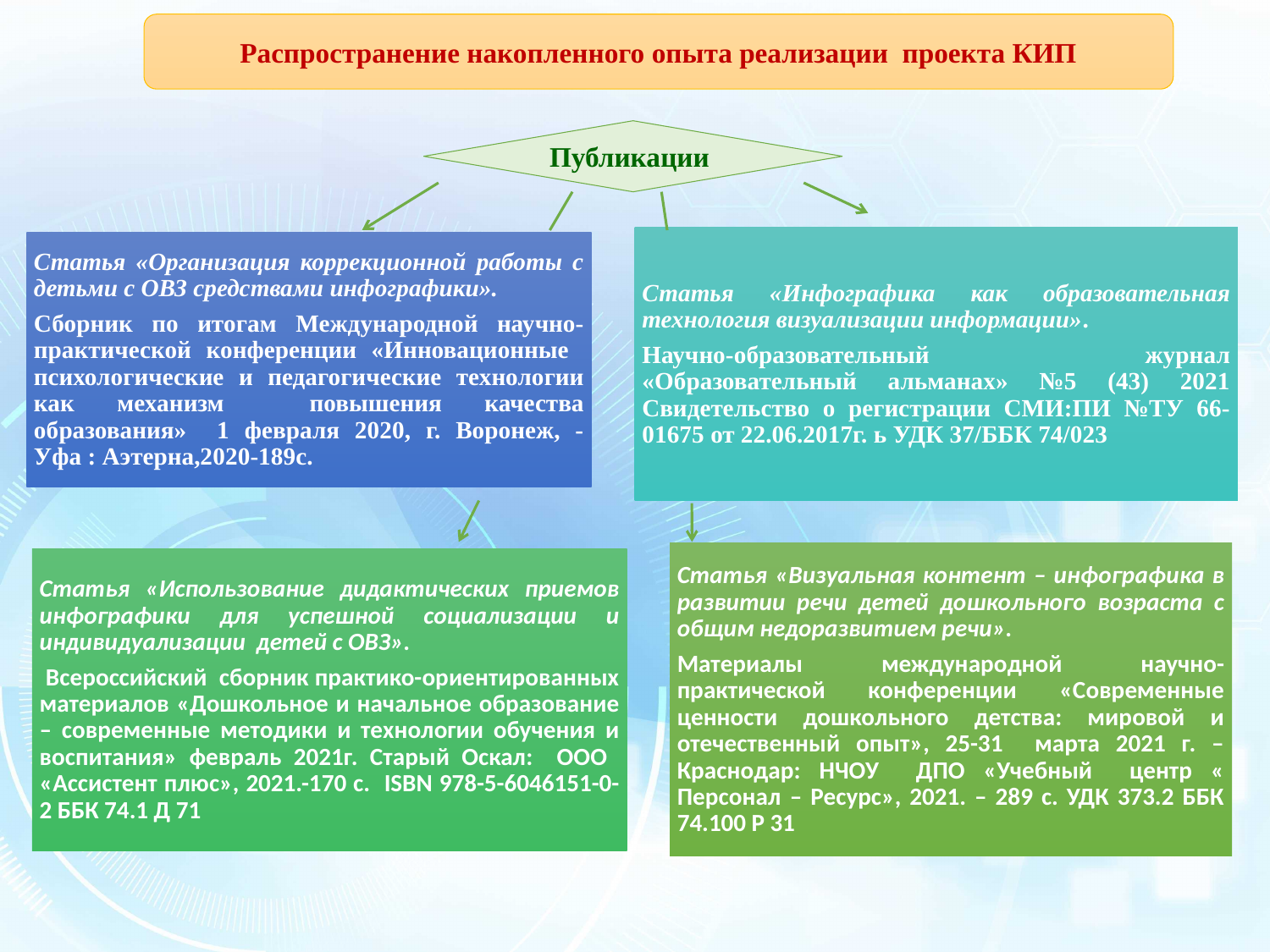

Распространение накопленного опыта реализации  проекта КИП
Публикации
Статья «Организация коррекционной работы с детьми с ОВЗ средствами инфографики».
Сборник по итогам Международной научно- практической конференции «Инновационные  психологические и педагогические технологии как механизм  повышения качества образования»  1 февраля 2020, г. Воронеж, - Уфа : Аэтерна,2020-189с.
Статья «Инфографика как образовательная технология визуализации информации».
Научно-образовательный журнал «Образовательный альманах» №5 (43) 2021 Свидетельство о регистрации СМИ:ПИ №ТУ 66-01675 от 22.06.2017г. ь УДК 37/ББК 74/023
Статья «Использование дидактических приемов инфографики для успешной социализации и индивидуализации  детей с ОВЗ».
 Всероссийский  сборник практико-ориентированных материалов «Дошкольное и начальное образование – современные методики и технологии обучения и воспитания» февраль 2021г. Старый Оскал:  ООО  «Ассистент плюс», 2021.-170 с.  ISBN 978-5-6046151-0-2 ББК 74.1 Д 71
Статья «Визуальная контент – инфографика в развитии речи детей дошкольного возраста с общим недоразвитием речи».
Материалы международной научно-практической конференции «Современные ценности дошкольного детства: мировой и отечественный опыт», 25-31  марта 2021 г. – Краснодар: НЧОУ  ДПО «Учебный  центр « Персонал – Ресурс», 2021. – 289 с. УДК 373.2 ББК 74.100 Р 31